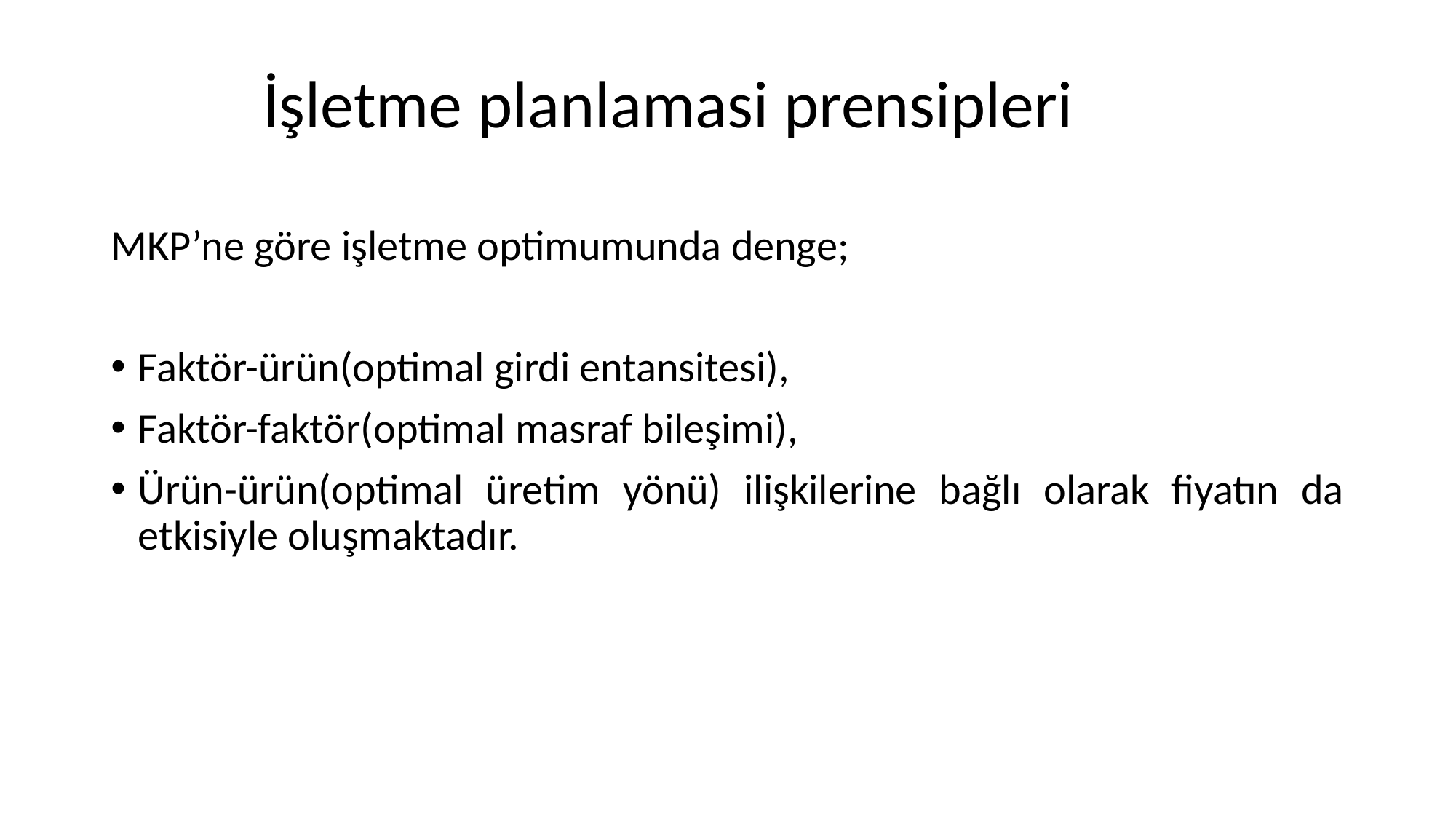

# İşletme planlamasi prensipleri
MKP’ne göre işletme optimumunda denge;

Faktör-ürün(optimal girdi entansitesi),
Faktör-faktör(optimal masraf bileşimi),
Ürün-ürün(optimal üretim yönü) ilişkilerine bağlı olarak fiyatın da etkisiyle oluşmaktadır.